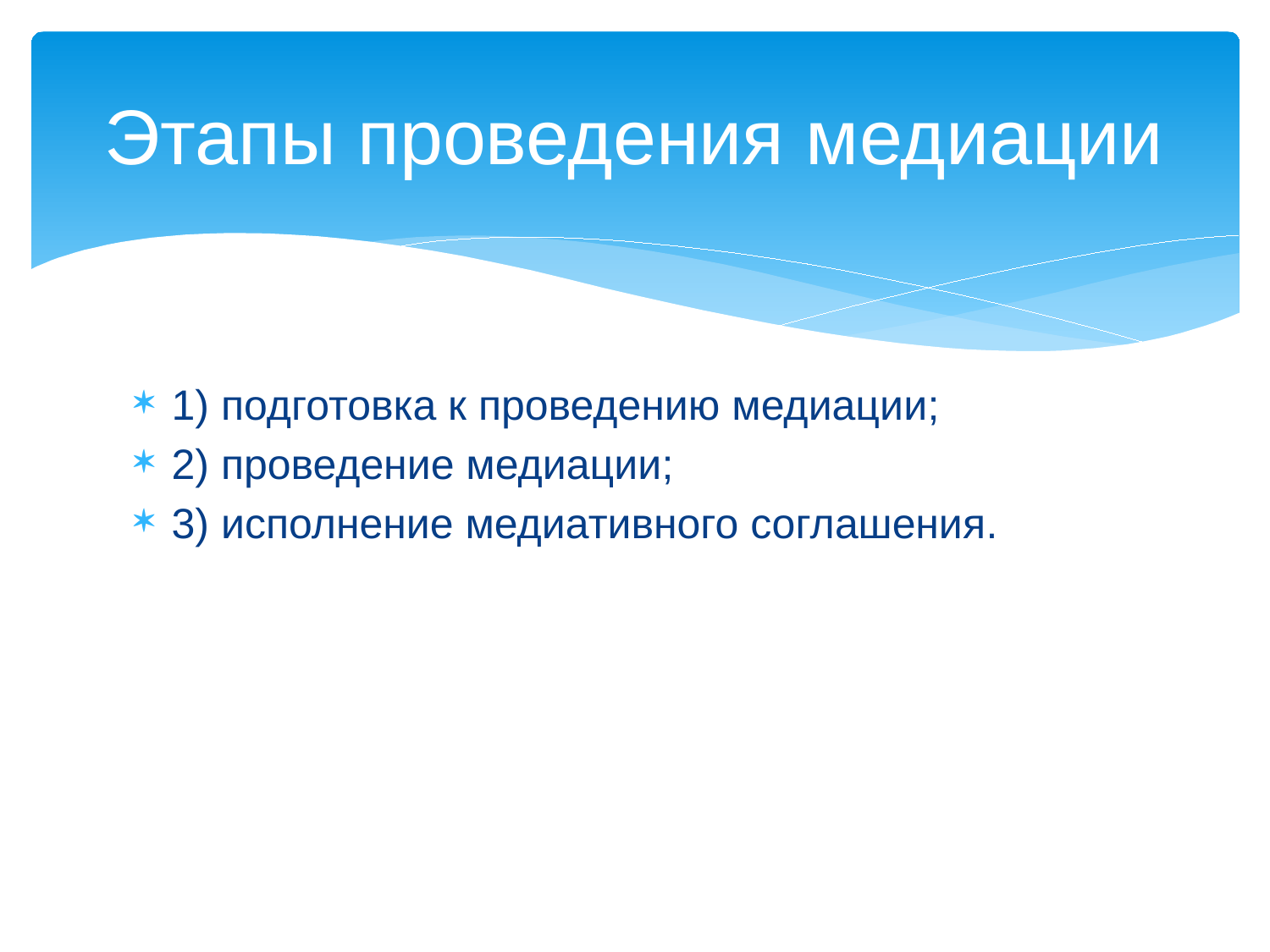

# Этапы проведения медиации
1) подготовка к проведению медиации;
2) проведение медиации;
3) исполнение медиативного соглашения.